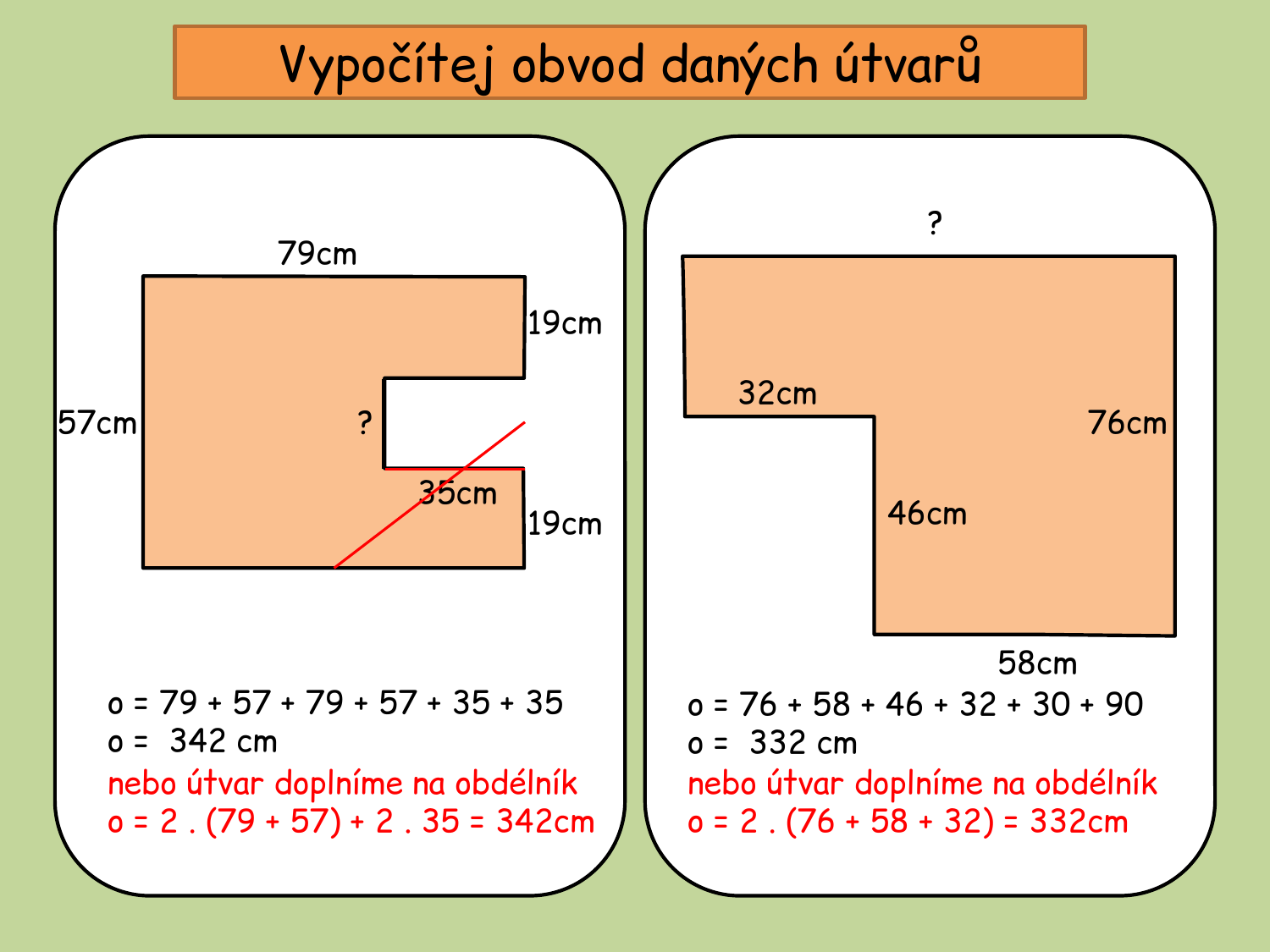

Vypočítej obvod daných útvarů

?
79cm

19cm
32cm
57cm
?
76cm
35cm
46cm
19cm
58cm
o = 79 + 57 + 79 + 57 + 35 + 35
o =  342 cm
o = 76 + 58 + 46 + 32 + 30 + 90
o =  332 cm
nebo útvar doplníme na obdélník
o = 2 . (79 + 57) + 2 . 35 = 342cm
nebo útvar doplníme na obdélník
o = 2 . (76 + 58 + 32) = 332cm